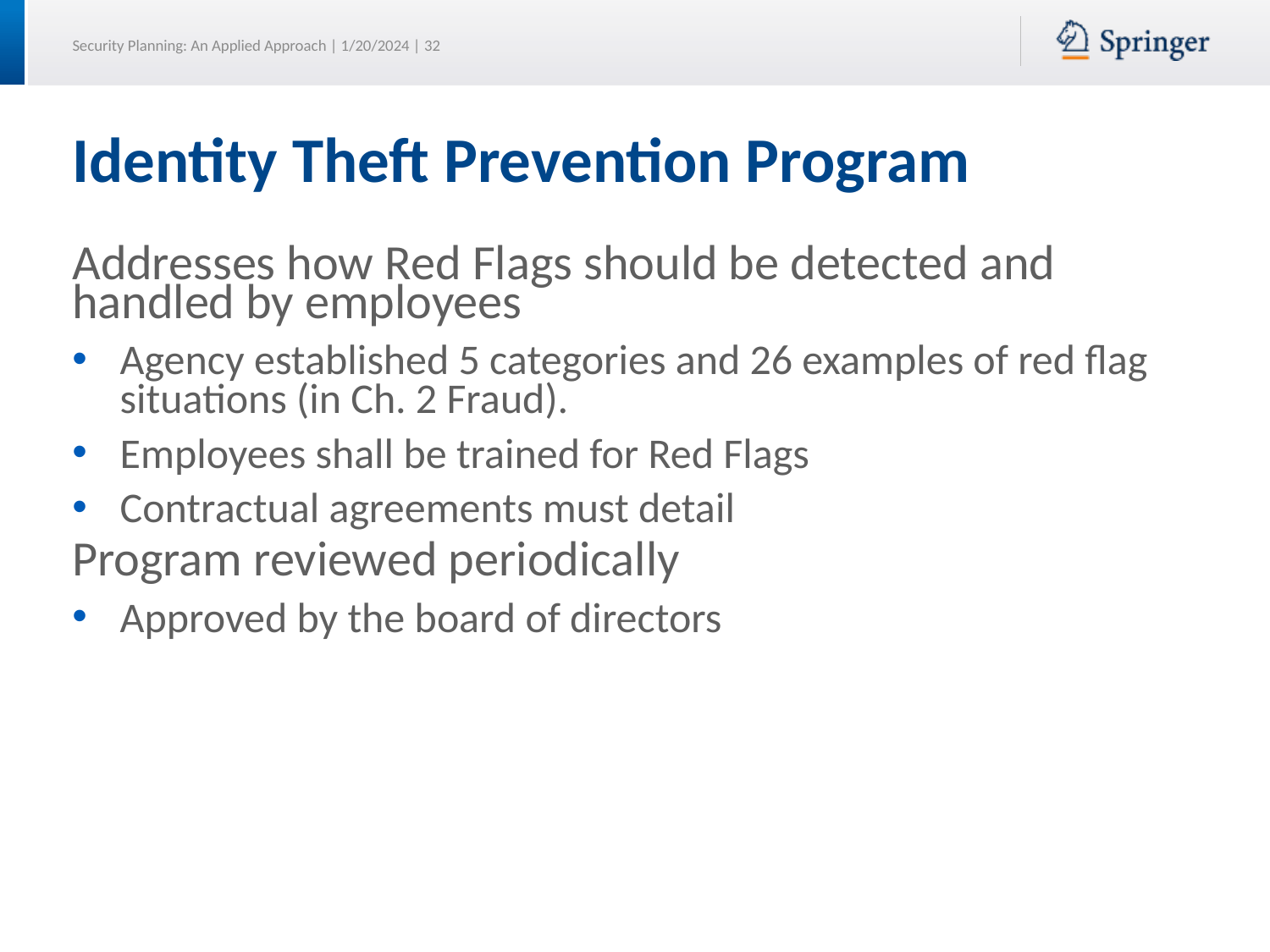

# Identity Theft Prevention Program
Addresses how Red Flags should be detected and handled by employees
Agency established 5 categories and 26 examples of red flag situations (in Ch. 2 Fraud).
Employees shall be trained for Red Flags
Contractual agreements must detail
Program reviewed periodically
Approved by the board of directors